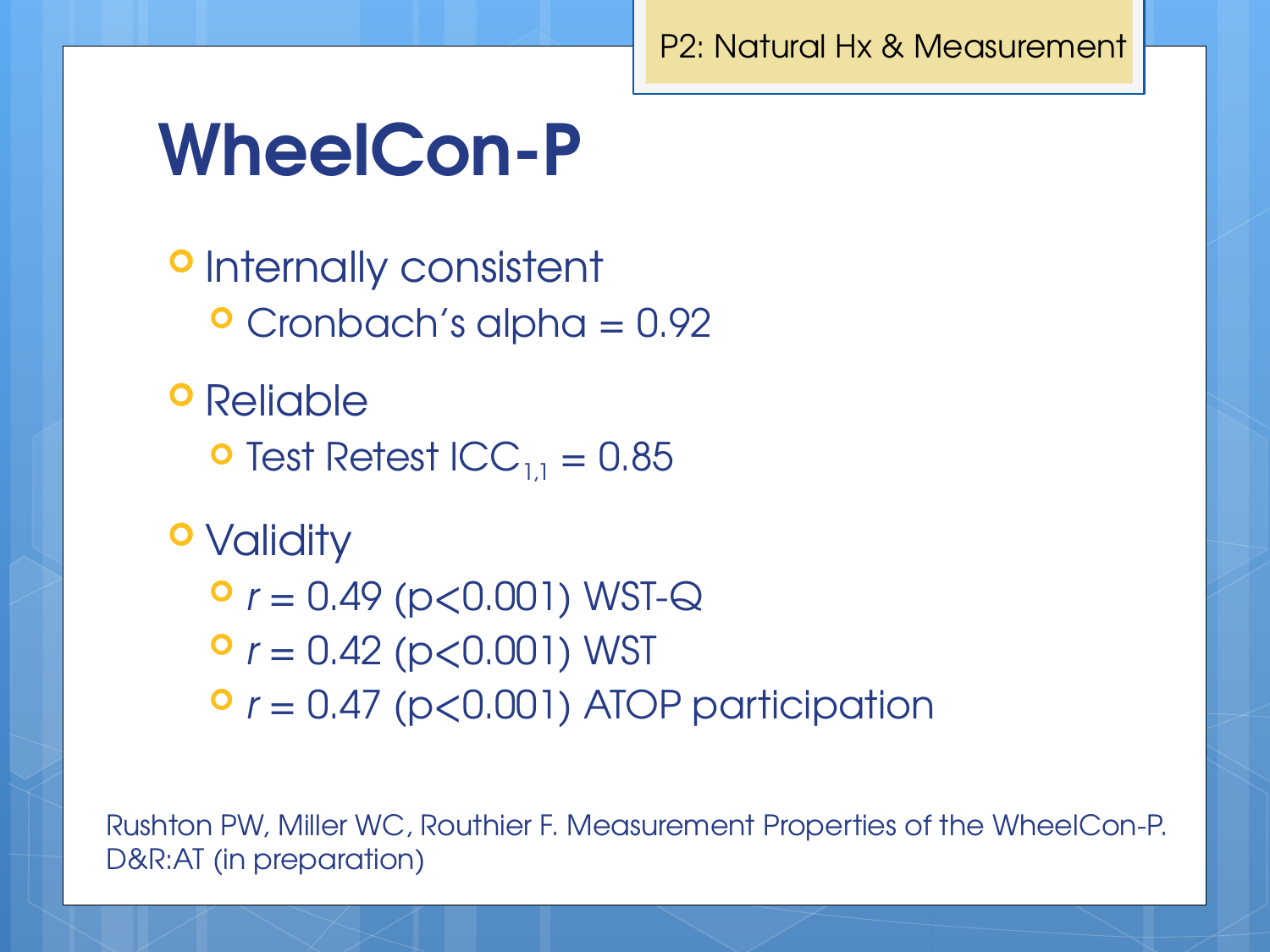

P2: Natural Hx & Measurement
# WheelCon-P
Internally consistent
Cronbach’s alpha = 0.92

Reliable
Test Retest ICC1,1 = 0.85

Validity
r = 0.49 (p<0.001) WST-Q
r = 0.42 (p<0.001) WST
r = 0.47 (p<0.001) ATOP participation
Rushton PW, Miller WC, Routhier F. Measurement Properties of the WheelCon-P. D&R:AT (in preparation)